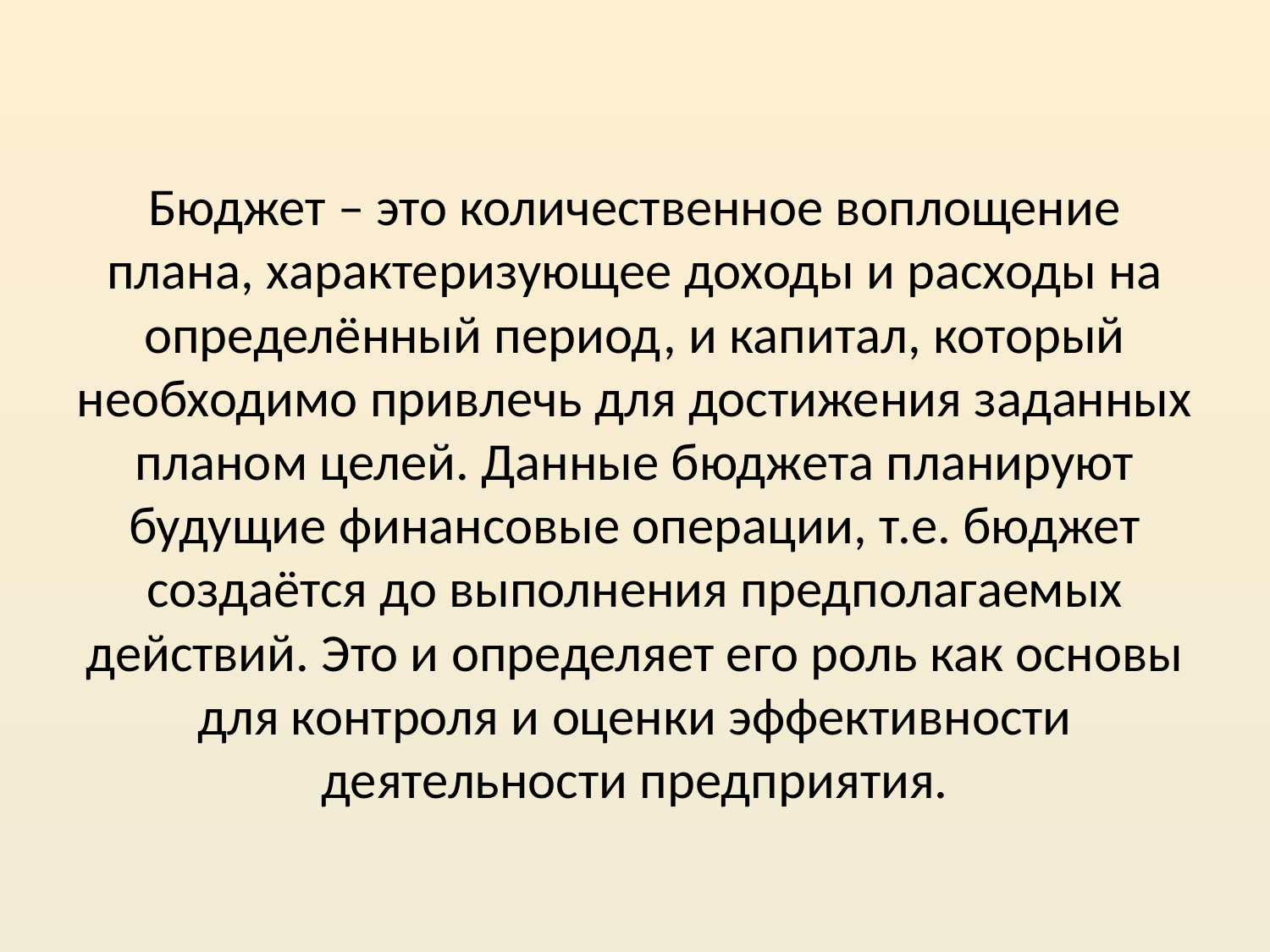

Бюджет – это количественное воплощение плана, характеризующее доходы и расходы на определённый период, и капитал, который необходимо привлечь для достижения заданных планом целей. Данные бюджета планируют будущие финансовые операции, т.е. бюджет создаётся до выполнения предполагаемых действий. Это и определяет его роль как основы для контроля и оценки эффективности деятельности предприятия.